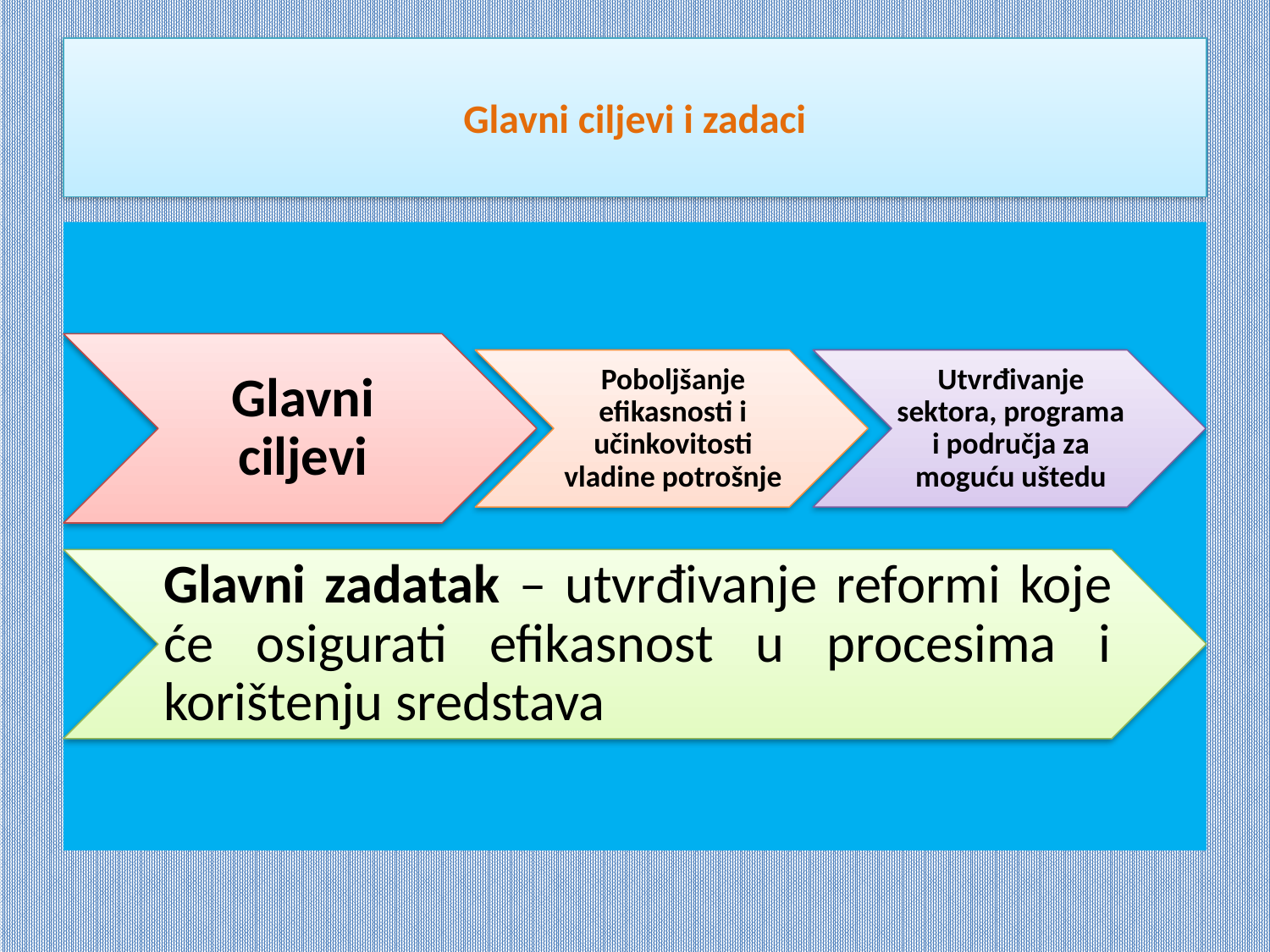

# Glavni ciljevi i zadaci
Glavni ciljevi
Poboljšanje efikasnosti i učinkovitosti vladine potrošnje
Utvrđivanje sektora, programa i područja za moguću uštedu
Glavni zadatak – utvrđivanje reformi koje će osigurati efikasnost u procesima i korištenju sredstava